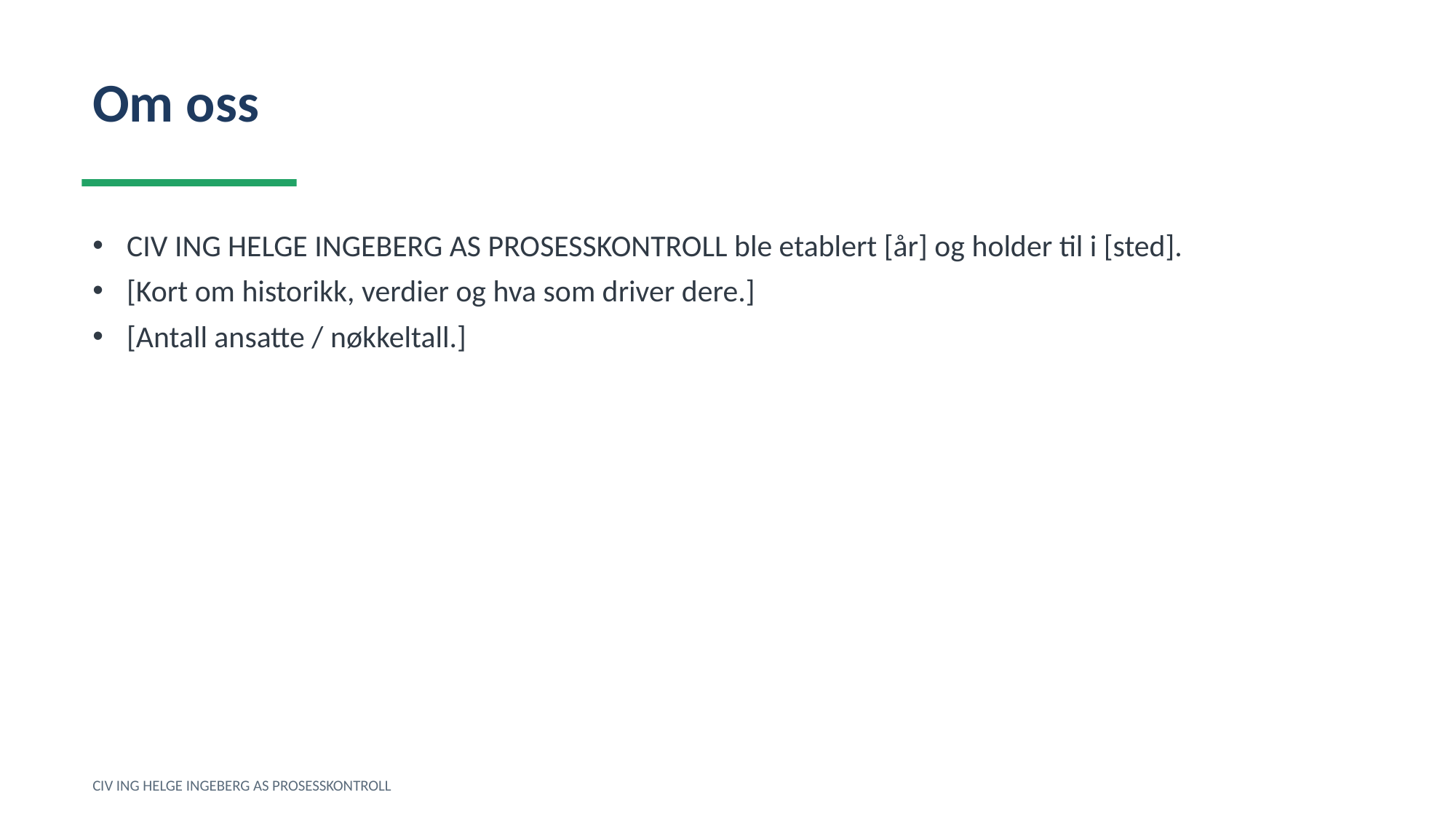

Om oss

CIV ING HELGE INGEBERG AS PROSESSKONTROLL ble etablert [år] og holder til i [sted].
[Kort om historikk, verdier og hva som driver dere.]
[Antall ansatte / nøkkeltall.]
CIV ING HELGE INGEBERG AS PROSESSKONTROLL